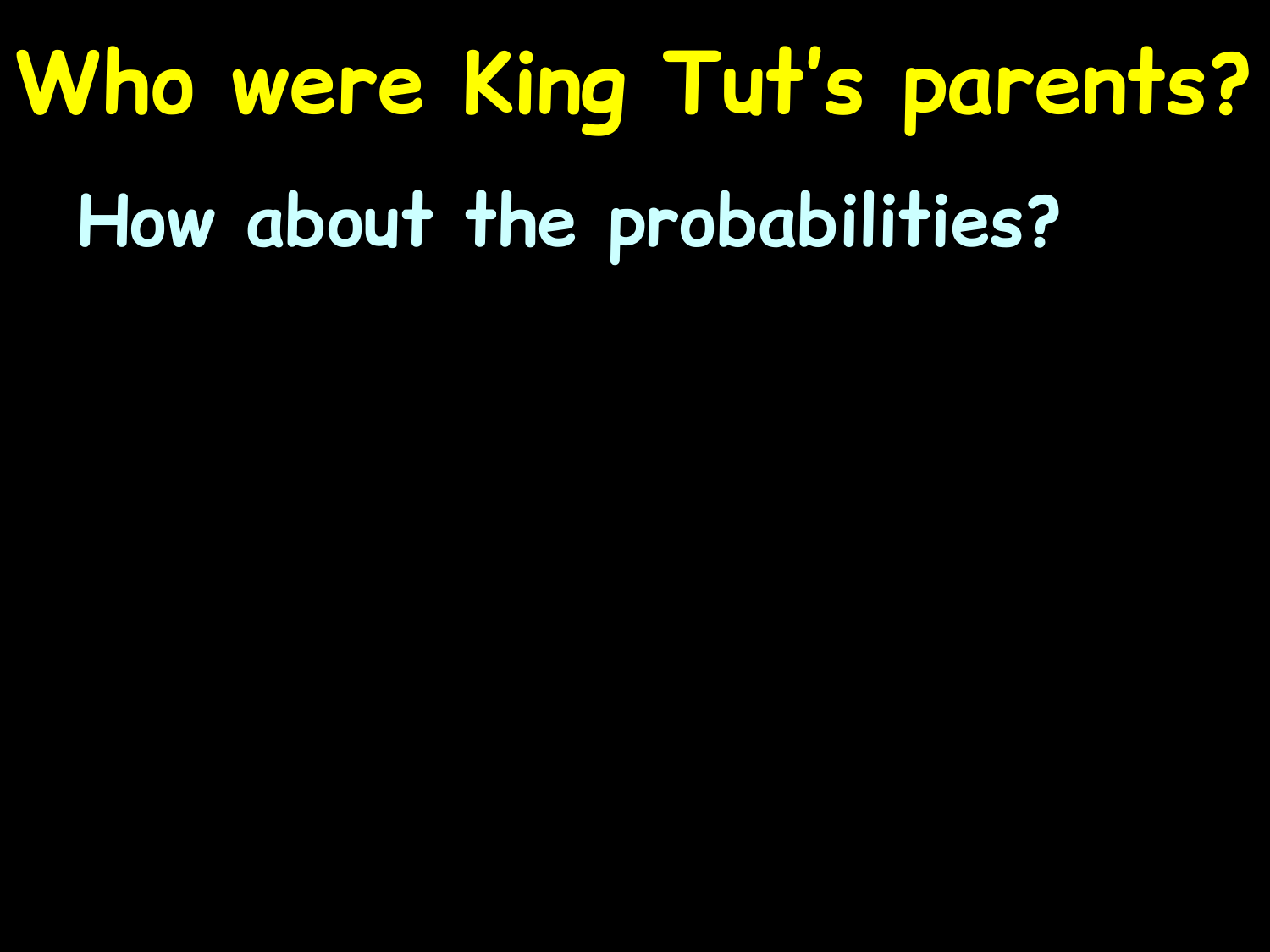

# Who were King Tut’s parents?
How about the probabilities?